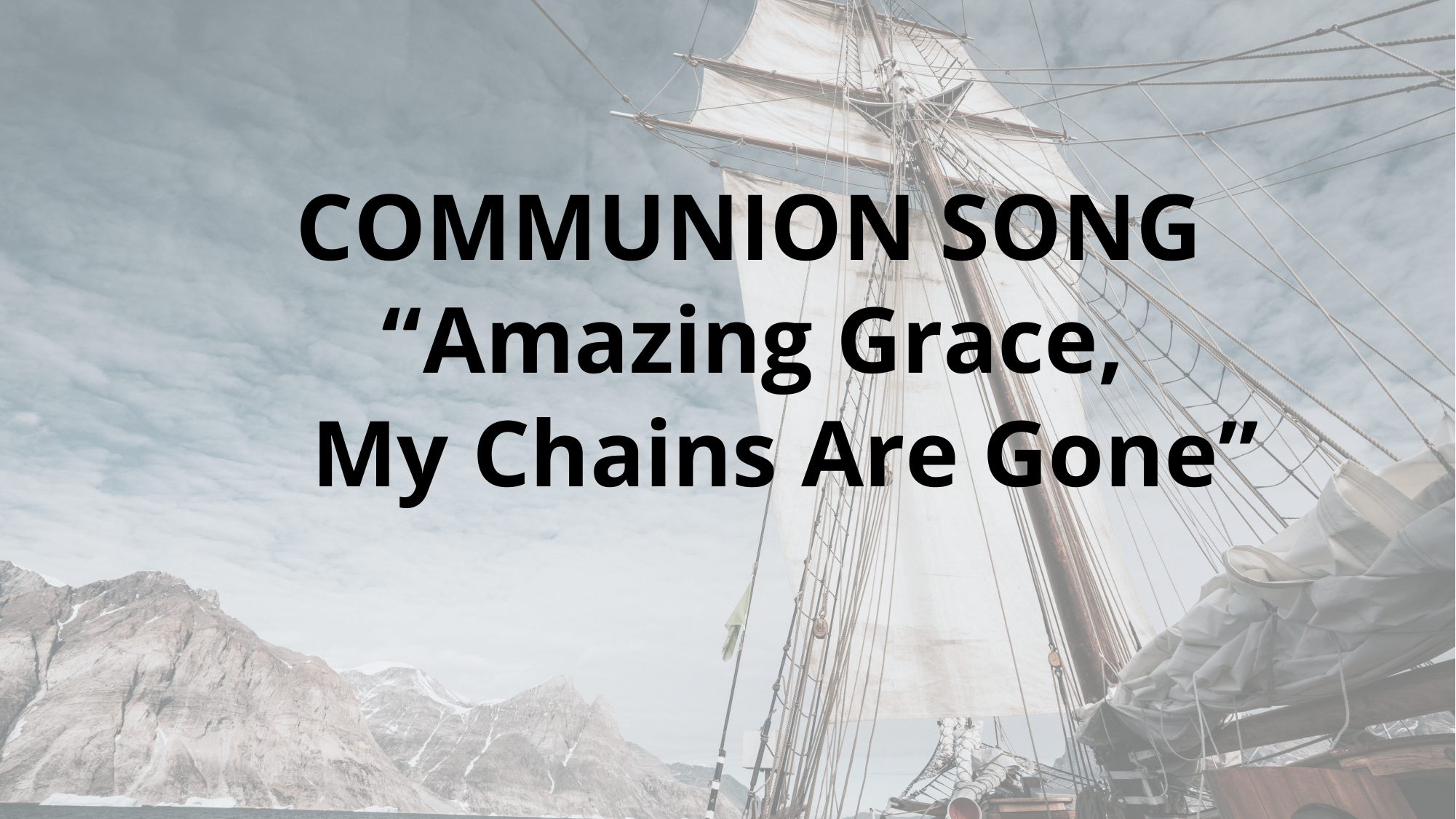

COMMUNION SONG
            “Amazing Grace,
         My Chains Are Gone”